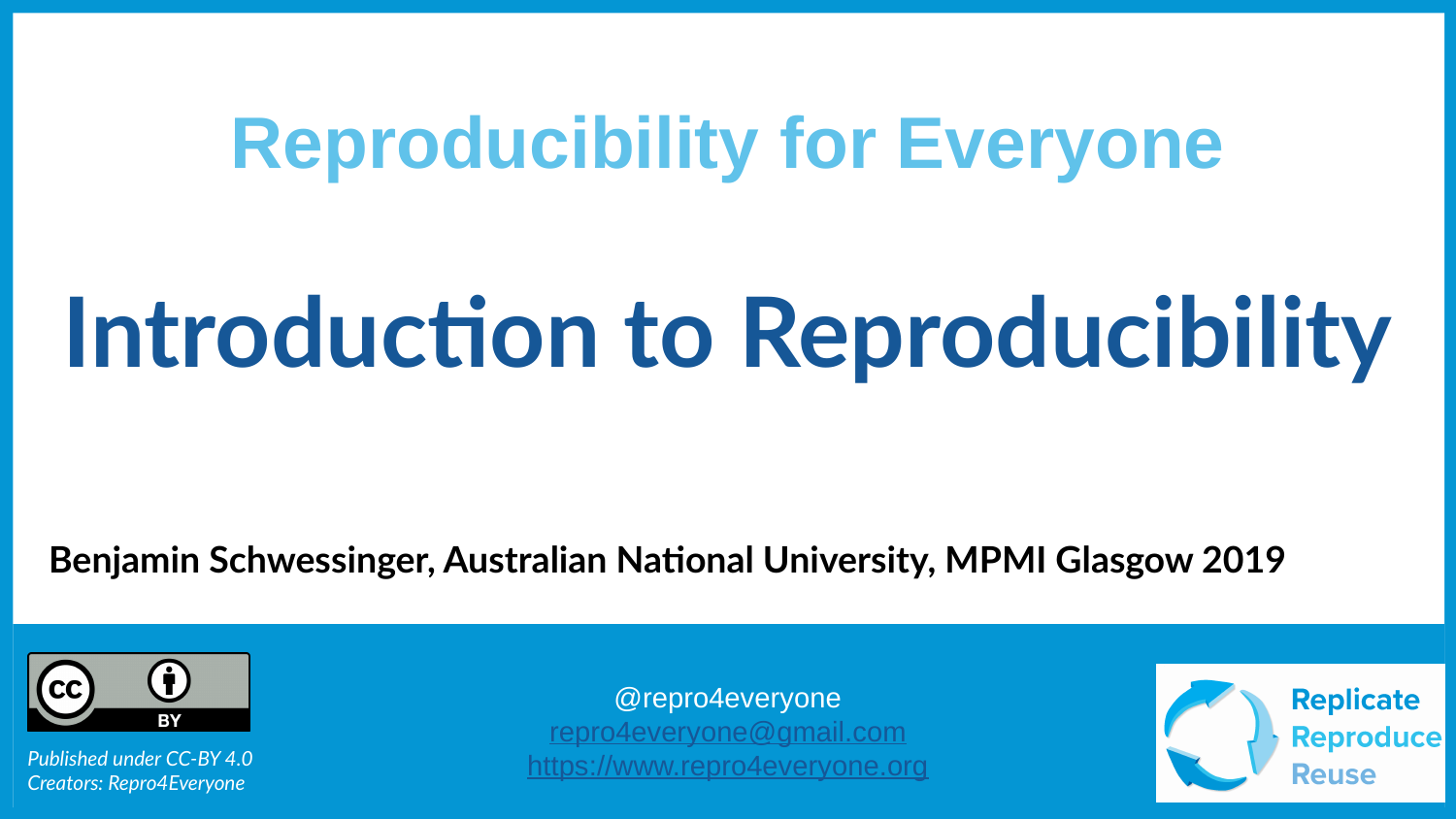

Reproducibility for Everyone

Introduction to Reproducibility
Benjamin Schwessinger, Australian National University, MPMI Glasgow 2019